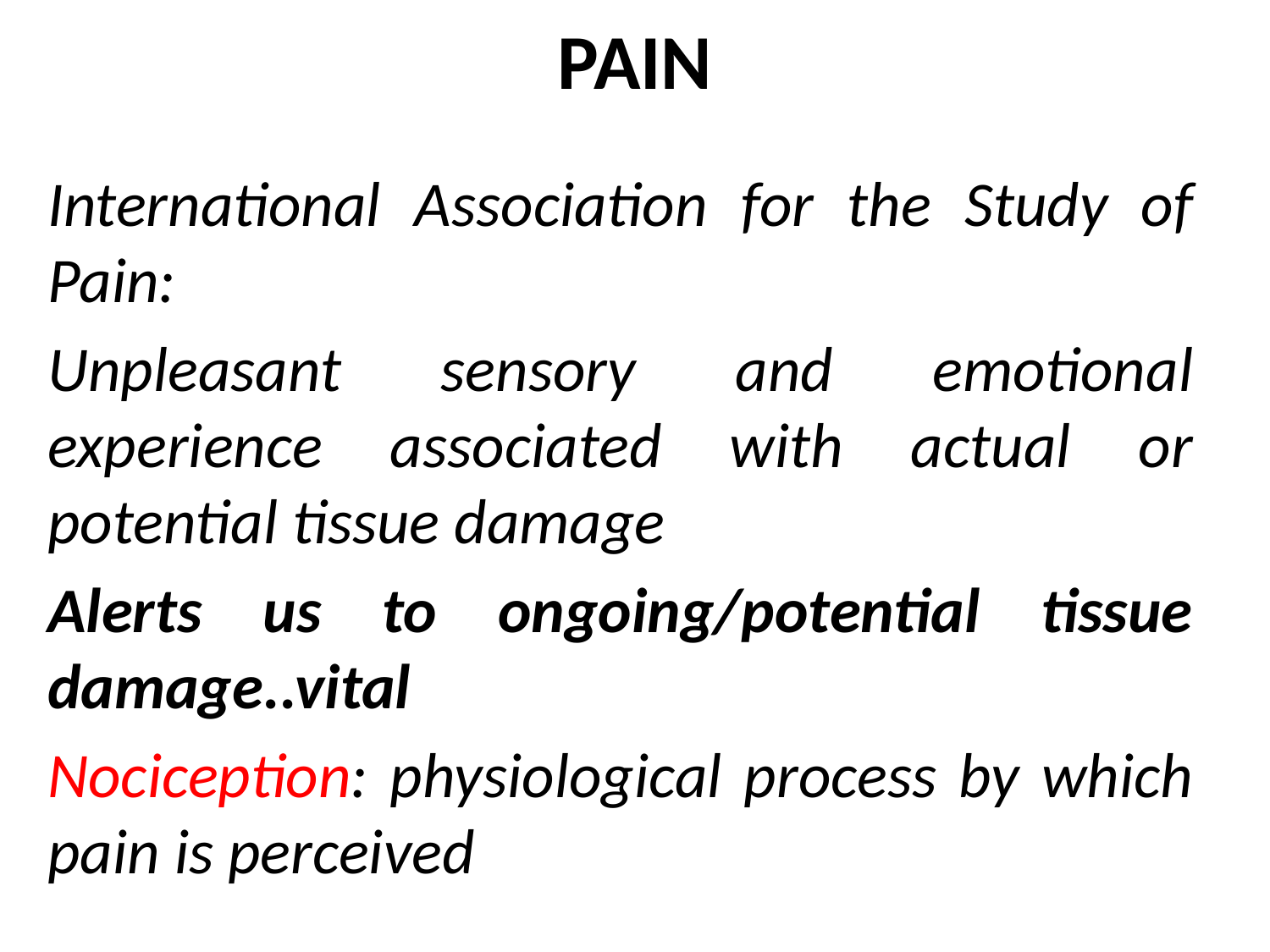

# PAIN
International Association for the Study of Pain:
Unpleasant sensory and emotional experience associated with actual or potential tissue damage
Alerts us to ongoing/potential tissue damage..vital
Nociception: physiological process by which pain is perceived